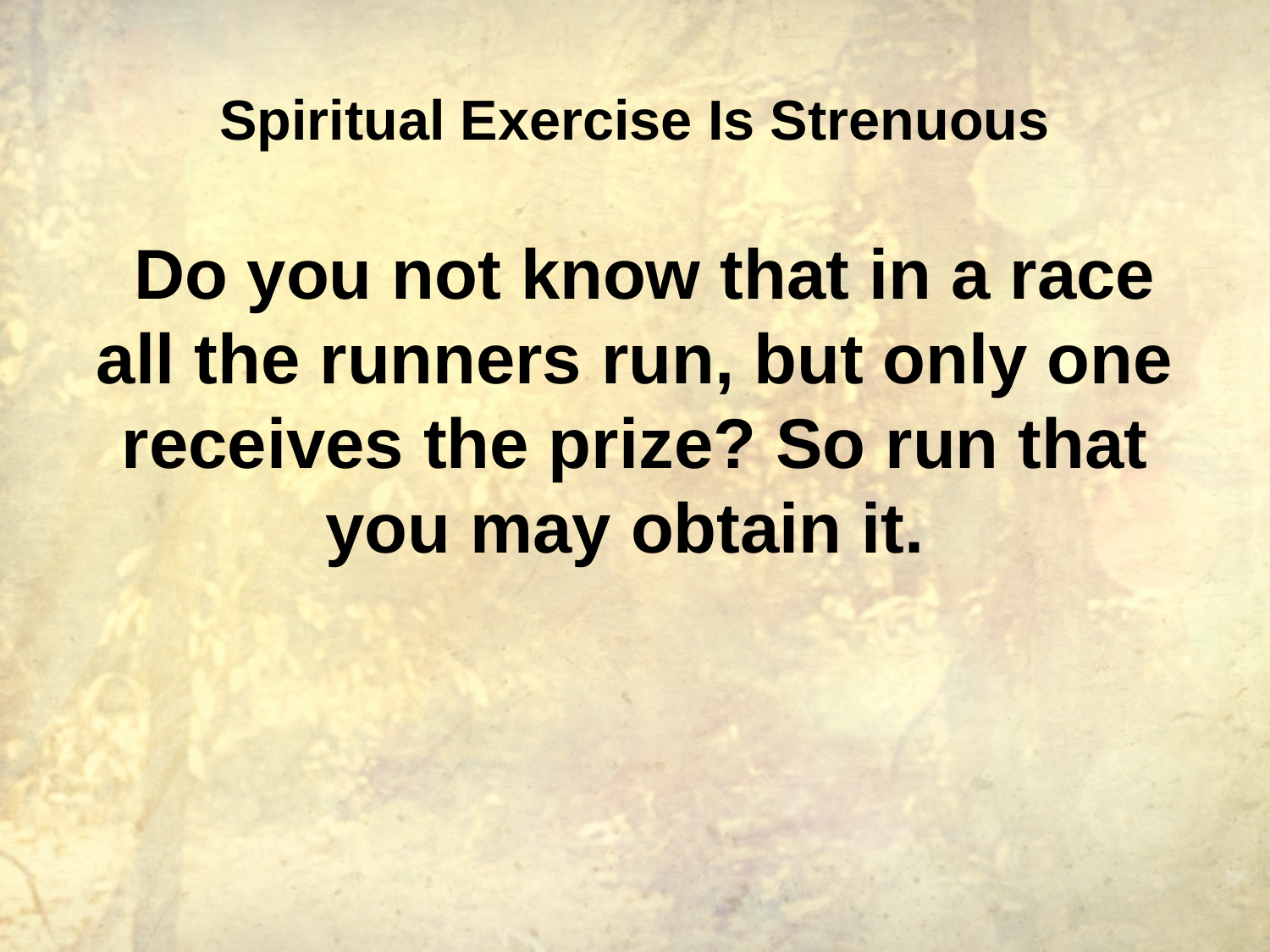

# Spiritual Exercise Is Strenuous
 Do you not know that in a race all the runners run, but only one receives the prize? So run that you may obtain it.